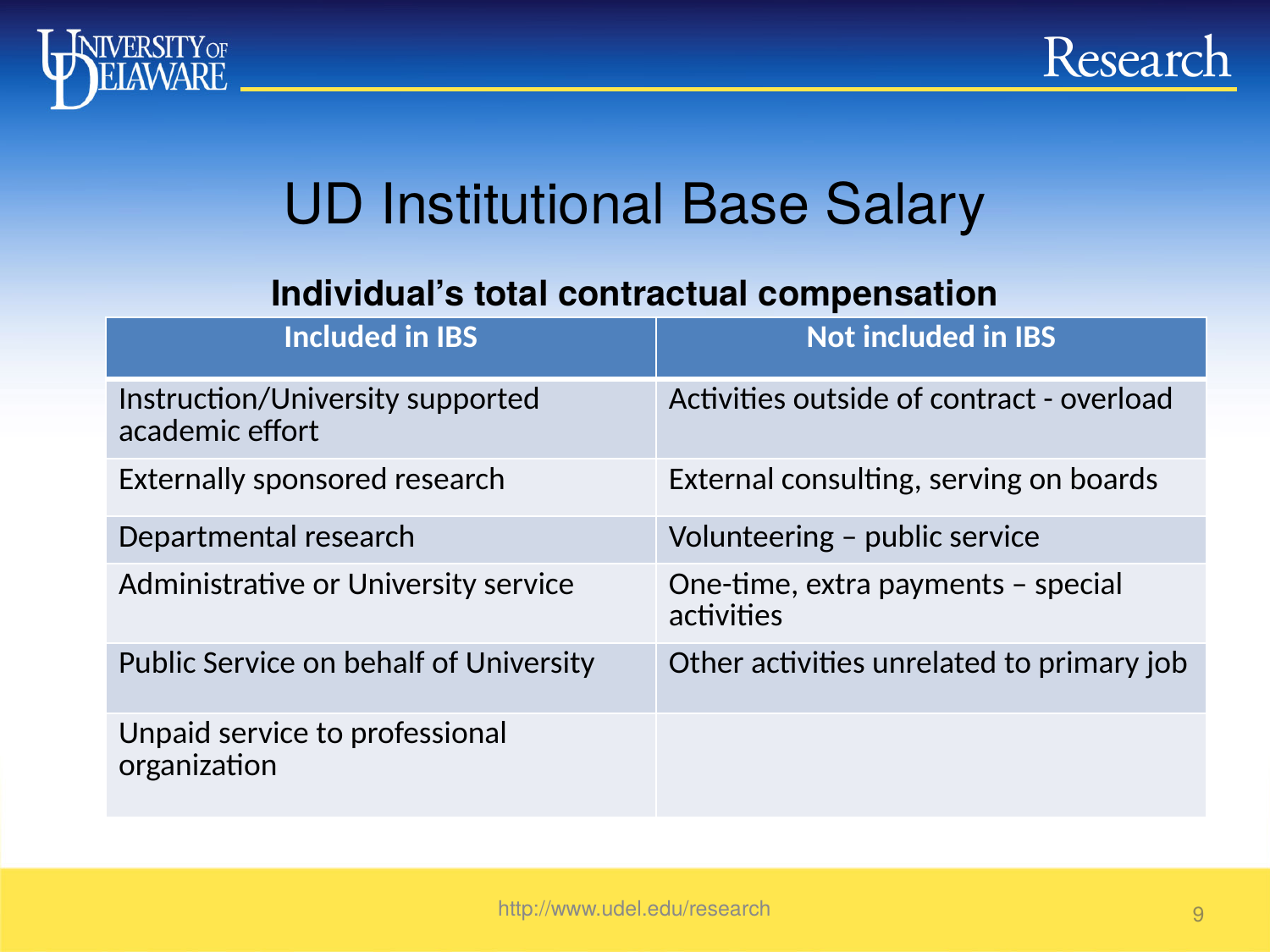

# UD Institutional Base Salary
Individual’s total contractual compensation
| Included in IBS | Not included in IBS |
| --- | --- |
| Instruction/University supported academic effort | Activities outside of contract - overload |
| Externally sponsored research | External consulting, serving on boards |
| Departmental research | Volunteering – public service |
| Administrative or University service | One-time, extra payments – special activities |
| Public Service on behalf of University | Other activities unrelated to primary job |
| Unpaid service to professional organization |  |
http://www.udel.edu/research
9